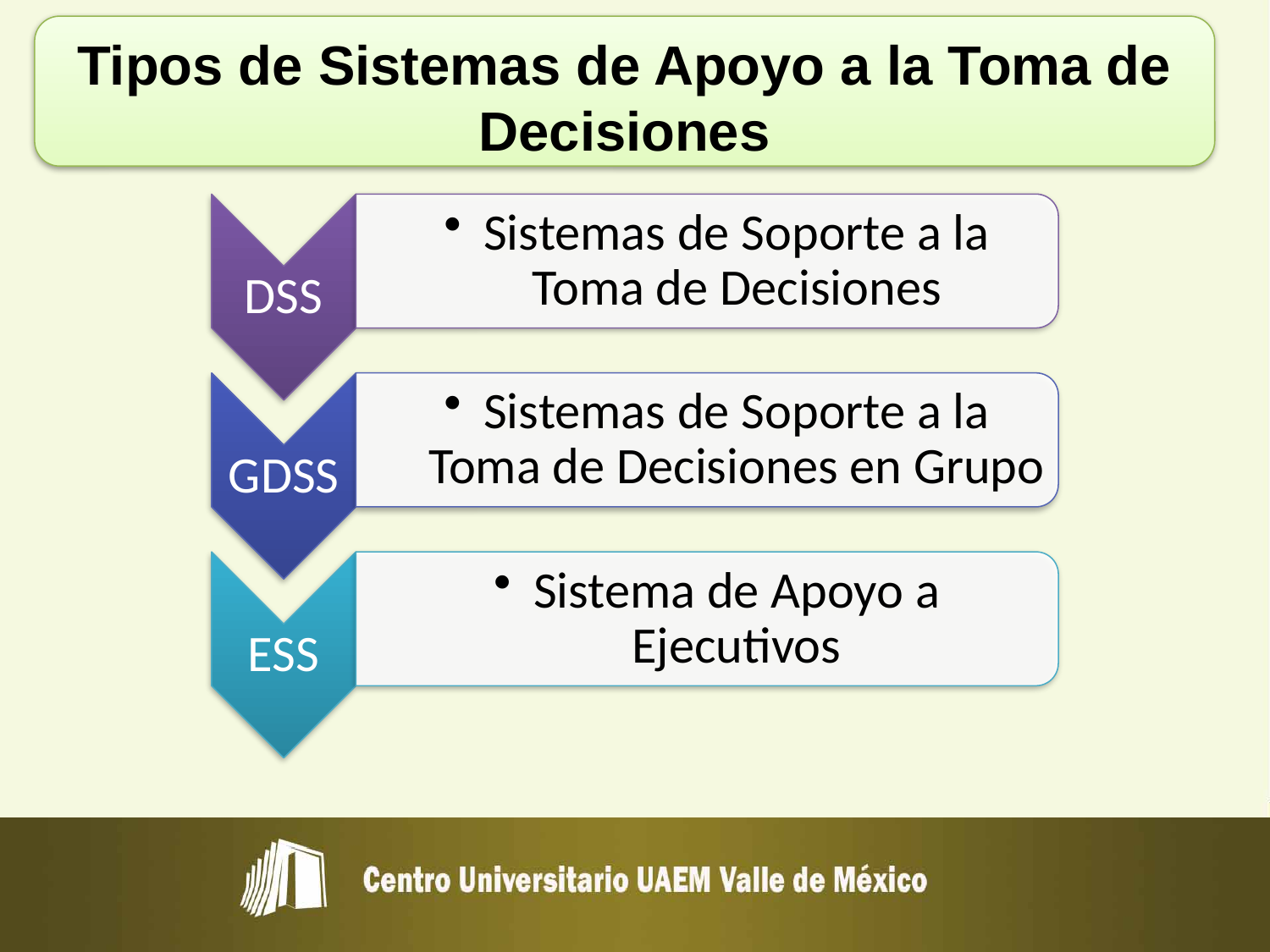

# Tipos de Sistemas de Apoyo a la Toma de Decisiones
DSS
Sistemas de Soporte a la Toma de Decisiones
GDSS
Sistemas de Soporte a la Toma de Decisiones en Grupo
ESS
Sistema de Apoyo a Ejecutivos